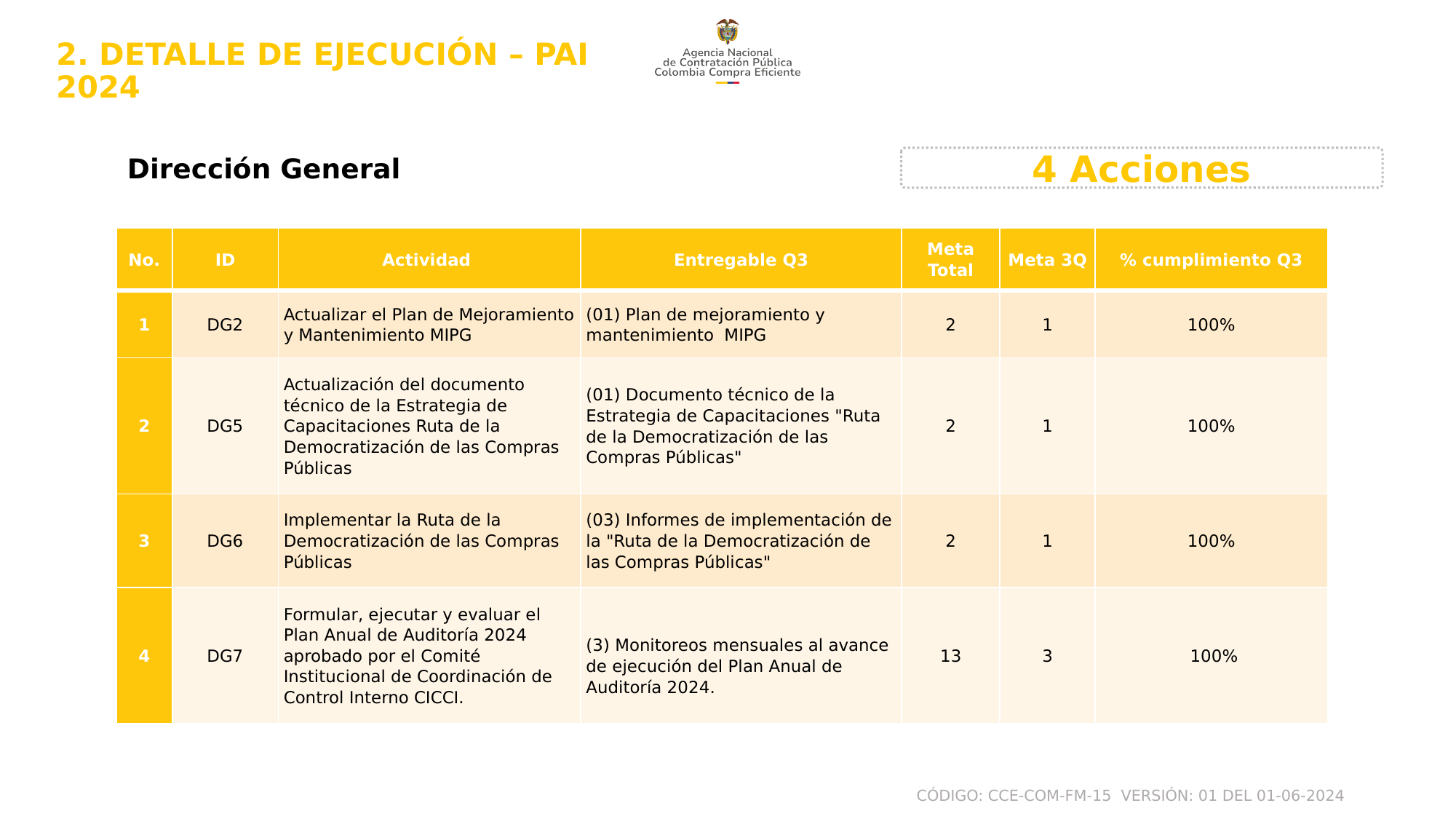

2. DETALLE DE EJECUCIÓN – PAI 2024​
Dirección General
4 Acciones
| No. | ID | Actividad | Entregable Q3 | Meta Total | Meta 3Q | % cumplimiento Q3 |
| --- | --- | --- | --- | --- | --- | --- |
| 1 | DG2 | Actualizar el Plan de Mejoramiento y Mantenimiento MIPG | (01) Plan de mejoramiento y mantenimiento MIPG | 2 | 1 | 100% |
| 2 | DG5 | Actualización del documento técnico de la Estrategia de Capacitaciones Ruta de la Democratización de las Compras Públicas | (01) Documento técnico de la Estrategia de Capacitaciones "Ruta de la Democratización de las Compras Públicas" | 2 | 1 | 100% |
| 3 | DG6 | Implementar la Ruta de la Democratización de las Compras Públicas | (03) Informes de implementación de la "Ruta de la Democratización de las Compras Públicas" | 2 | 1 | 100% |
| 4 | DG7 | Formular, ejecutar y evaluar el Plan Anual de Auditoría 2024 aprobado por el Comité Institucional de Coordinación de Control Interno CICCI. | (3) Monitoreos mensuales al avance de ejecución del Plan Anual de Auditoría 2024. | 13 | 3 | 100% |